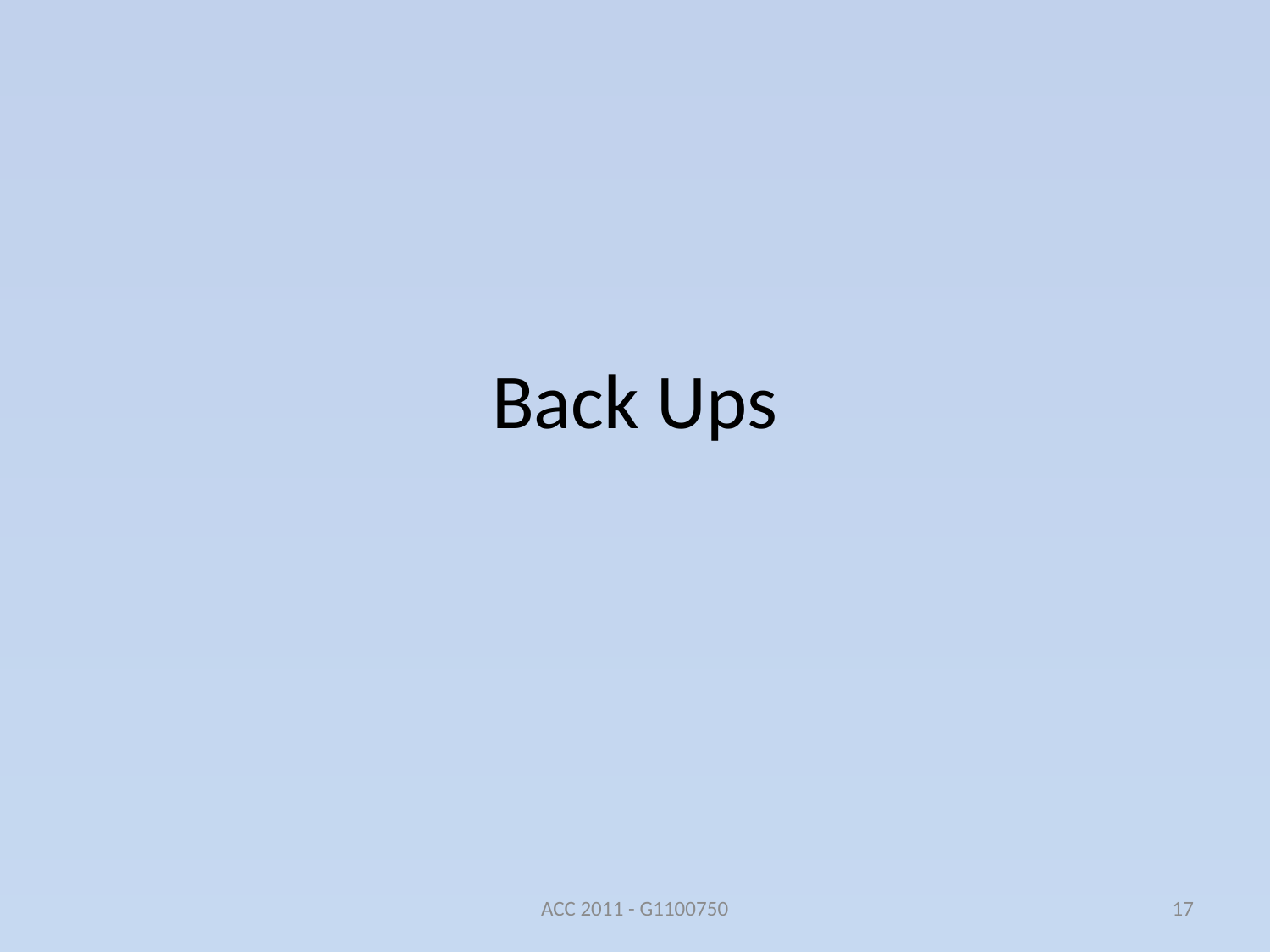

# Back Ups

ACC 2011 - G1100750
17